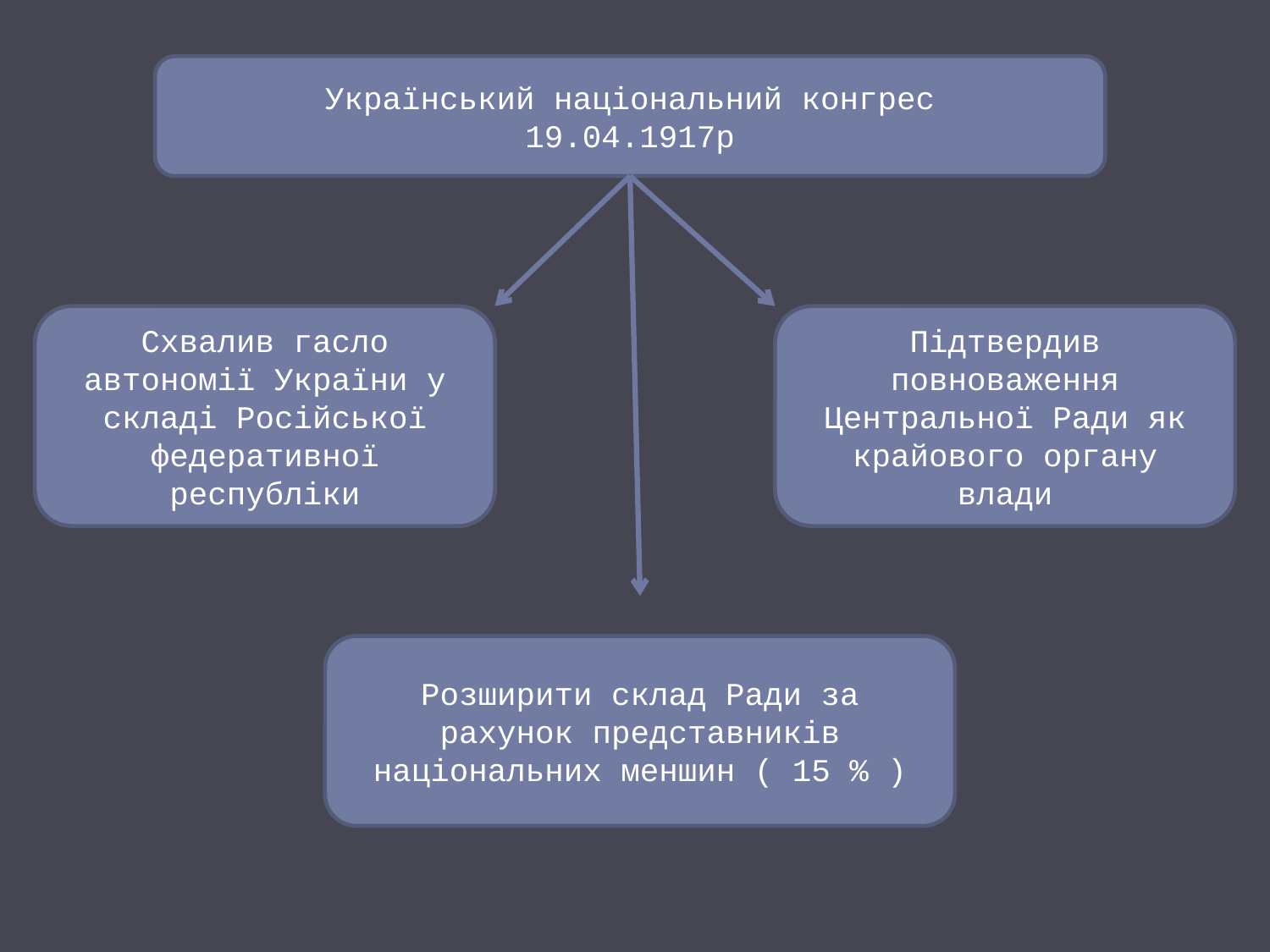

Український національний конгрес
19.04.1917р
Схвалив гасло автономії України у складі Російської федеративної республіки
Підтвердив повноваження Центральної Ради як крайового органу влади
Розширити склад Ради за рахунок представників національних меншин ( 15 % )